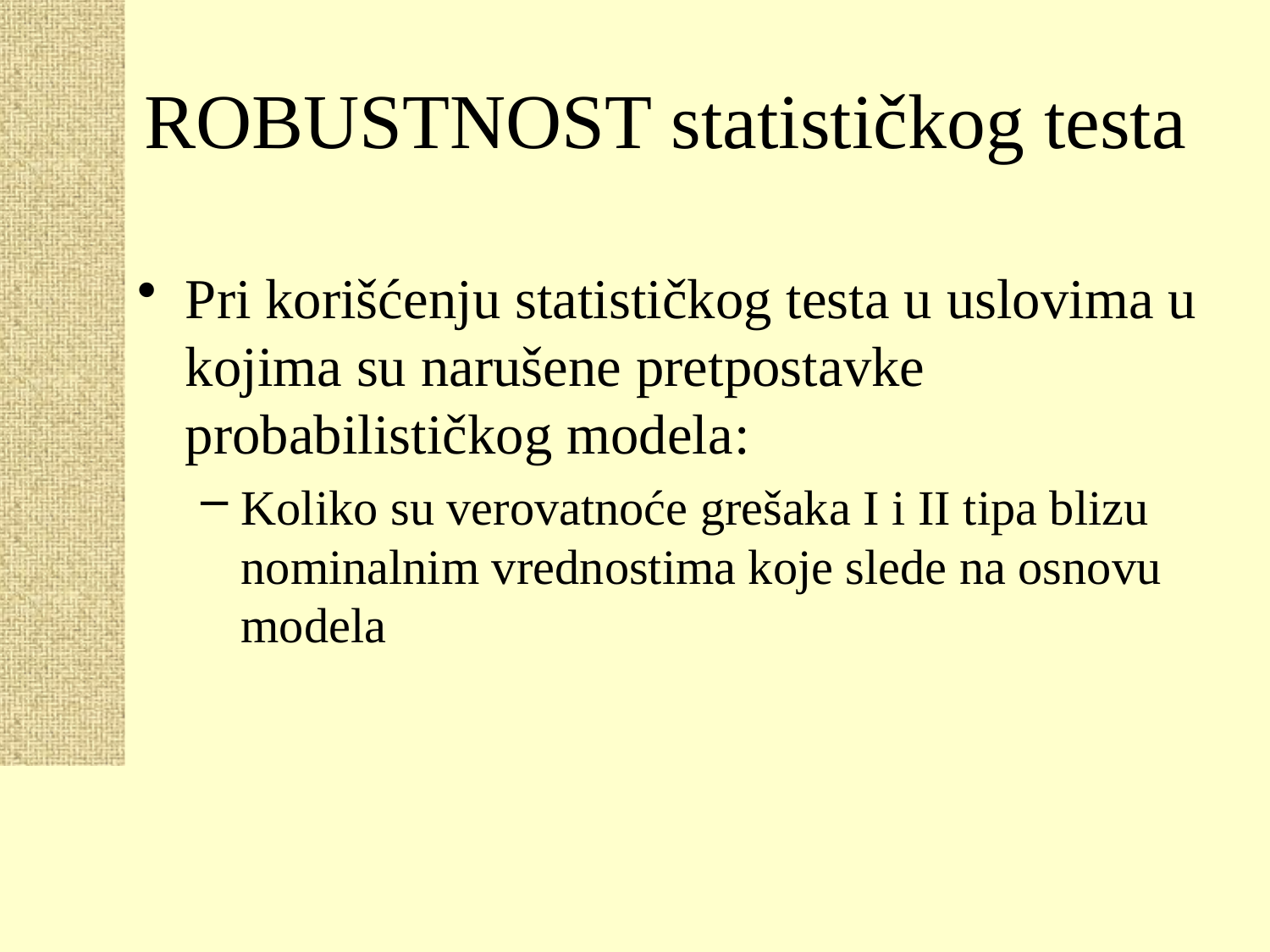

# ROBUSTNOST statističkog testa
Pri korišćenju statističkog testa u uslovima u kojima su narušene pretpostavke probabilističkog modela:
Koliko su verovatnoće grešaka I i II tipa blizu nominalnim vrednostima koje slede na osnovu modela